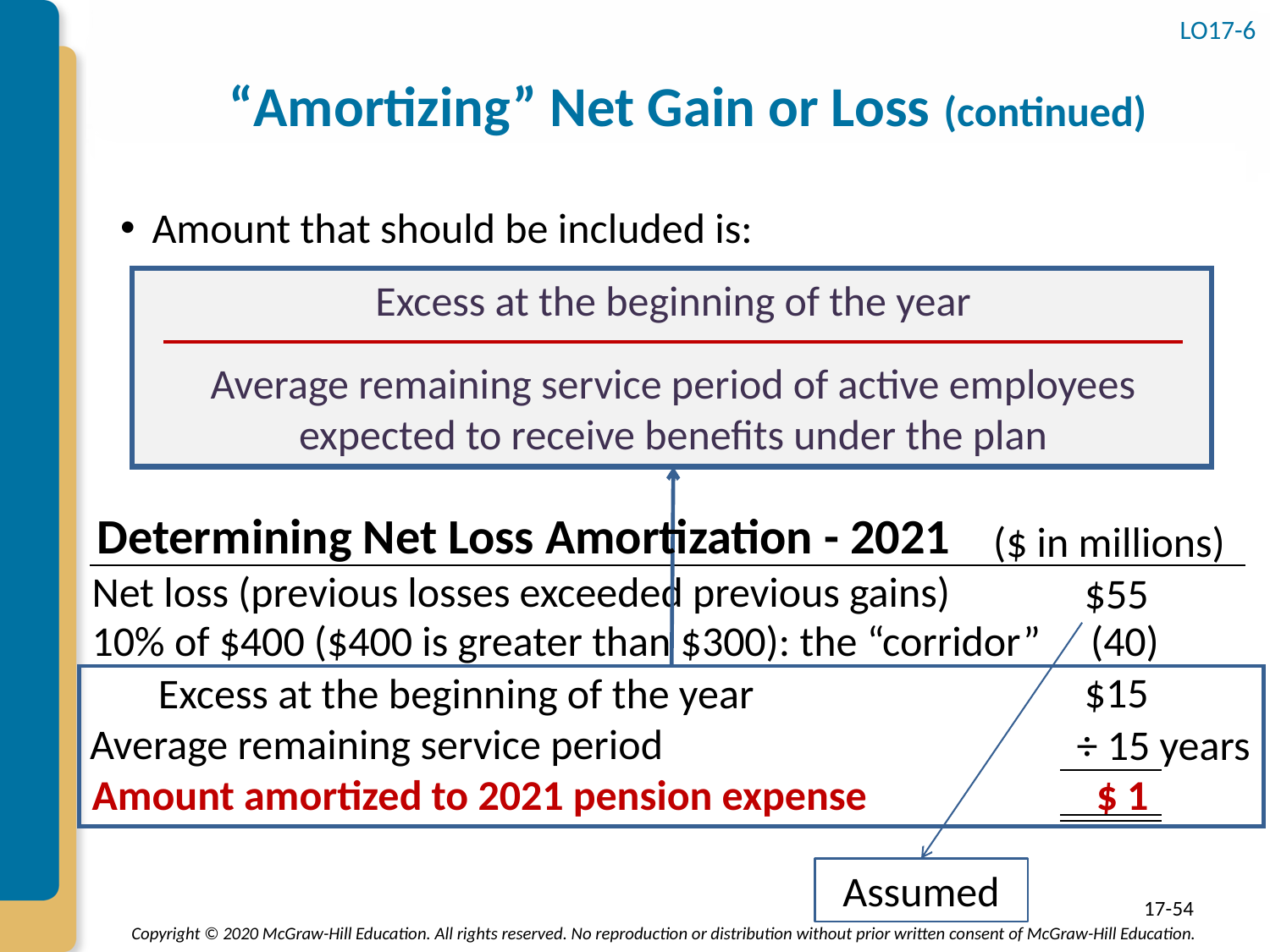

# “Amortizing” Net Gain or Loss (continued)
LO17-6
Amount that should be included is:

Excess at the beginning of the year

Average remaining service period of active employees expected to receive benefits under the plan

Determining Net Loss Amortization - 2021
($ in millions)
Net loss (previous losses exceeded previous gains)
$55
10% of $400 ($400 is greater than $300): the “corridor”
(40)
$15
Excess at the beginning of the year

       Average remaining service period
÷ 15 years
Amount amortized to 2021 pension expense
$ 1
Assumed
17-54